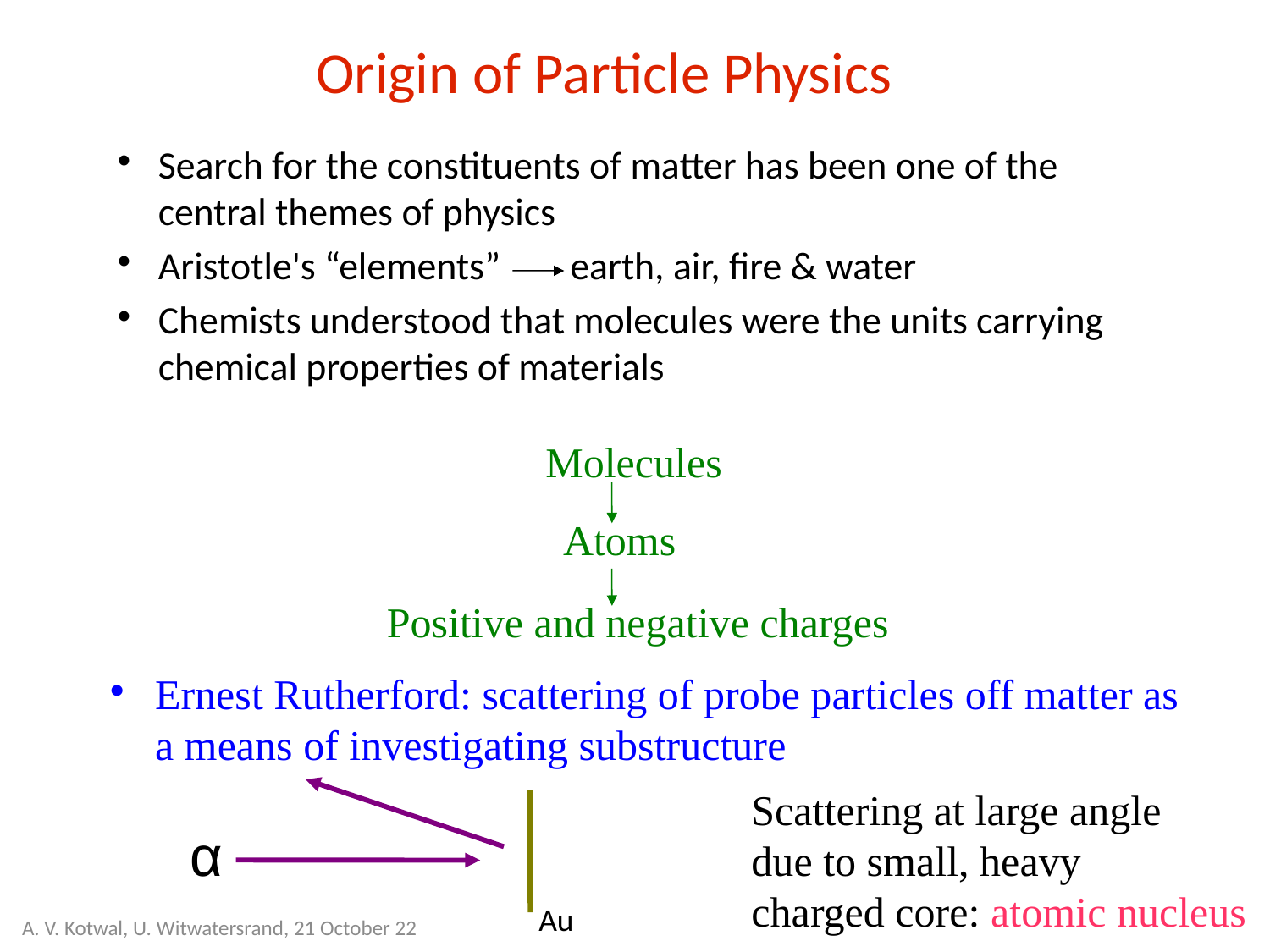

# Origin of Particle Physics
Search for the constituents of matter has been one of the central themes of physics
Aristotle's “elements”        earth, air, fire & water
Chemists understood that molecules were the units carrying chemical properties of materials

Molecules

Atoms

Positive and negative charges
Ernest Rutherford: scattering of probe particles off matter as a means of investigating substructure

Scattering at large angle
due to small, heavy
charged core: atomic nucleus

α

Au
A. V. Kotwal, U. Witwatersrand, 21 October 22